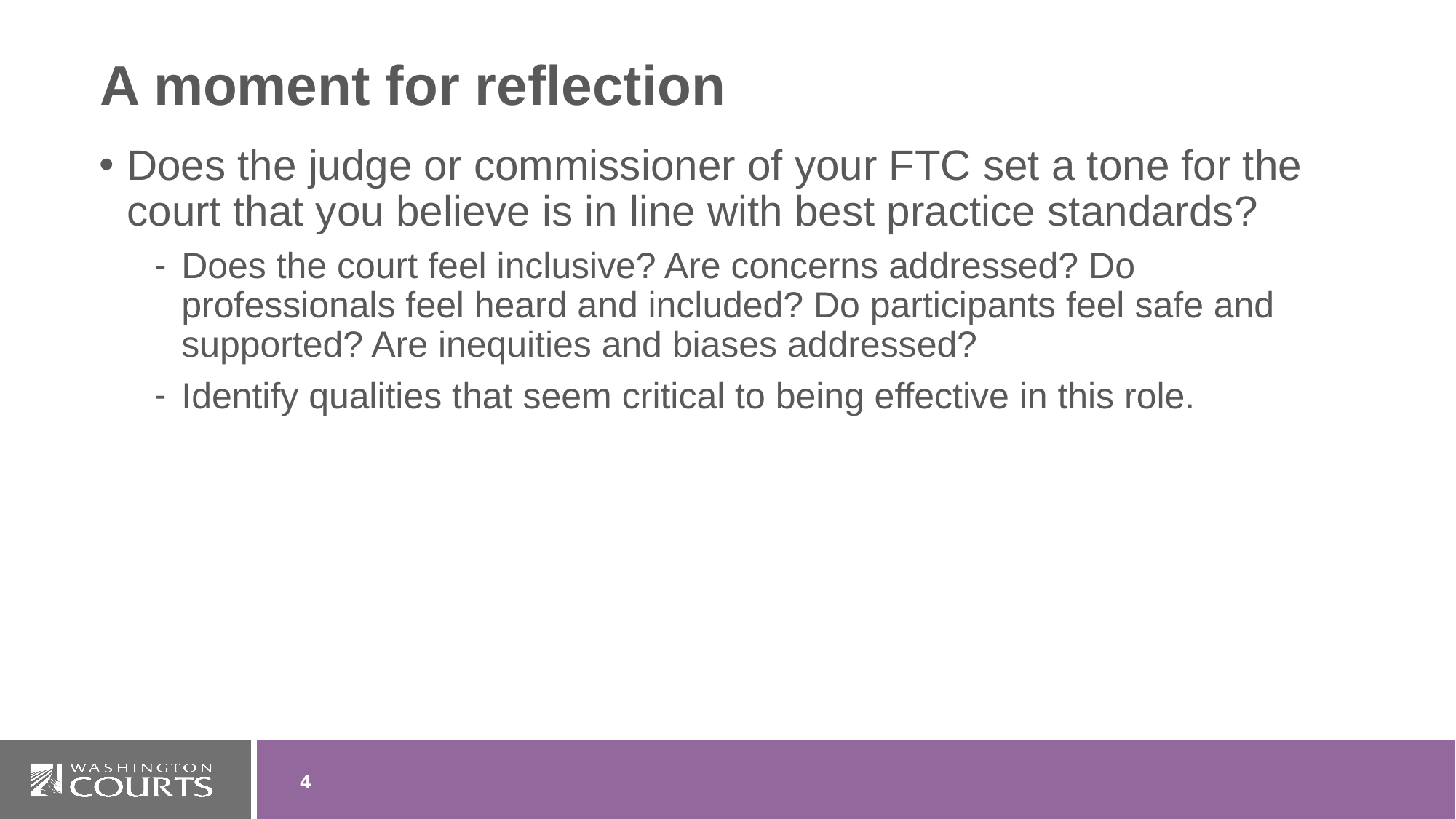

# A moment for reflection
Does the judge or commissioner of your FTC set a tone for the court that you believe is in line with best practice standards?
Does the court feel inclusive? Are concerns addressed? Do professionals feel heard and included? Do participants feel safe and supported? Are inequities and biases addressed?
Identify qualities that seem critical to being effective in this role.